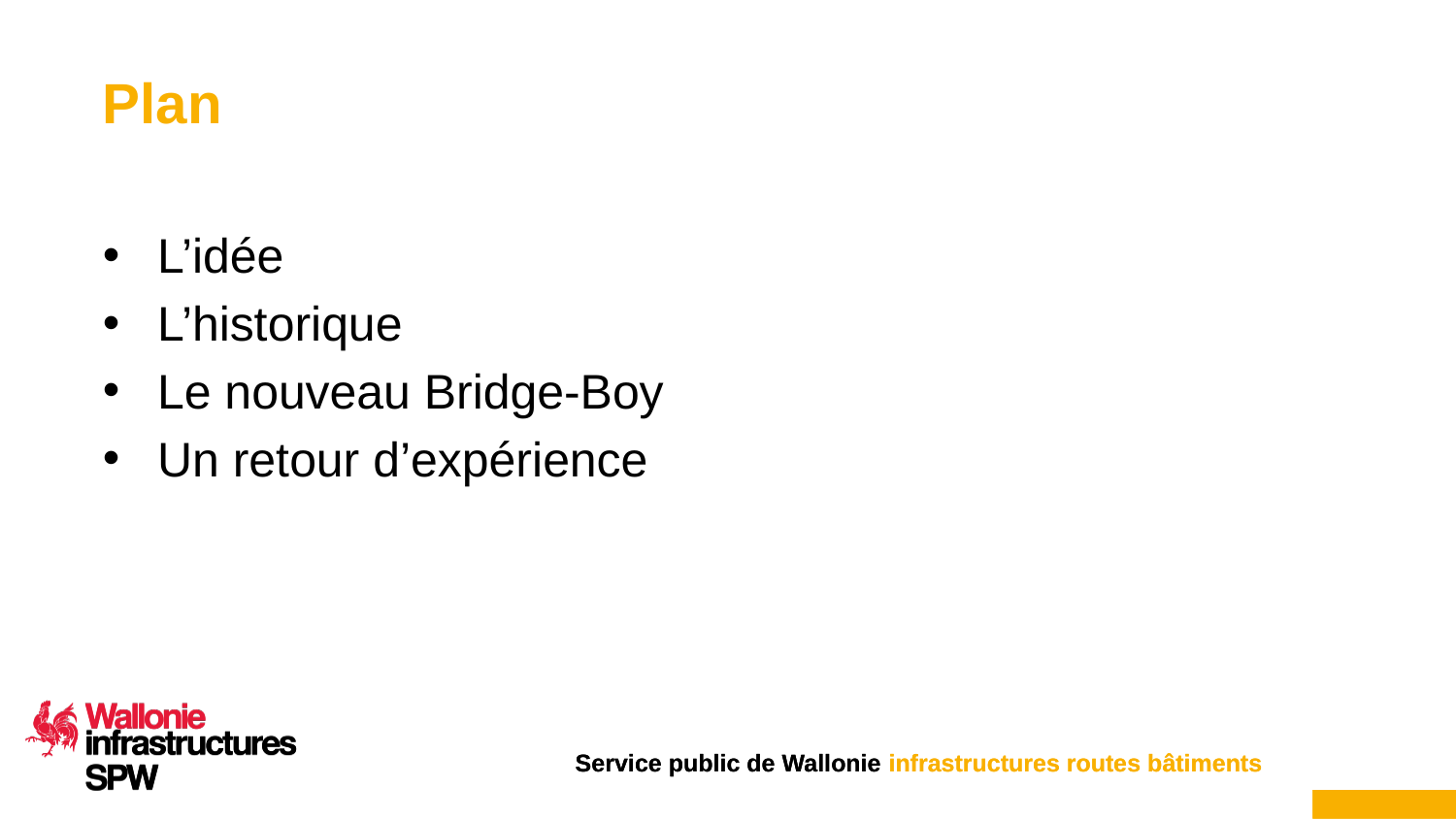

# Plan
L’idée
L’historique
Le nouveau Bridge-Boy
Un retour d’expérience